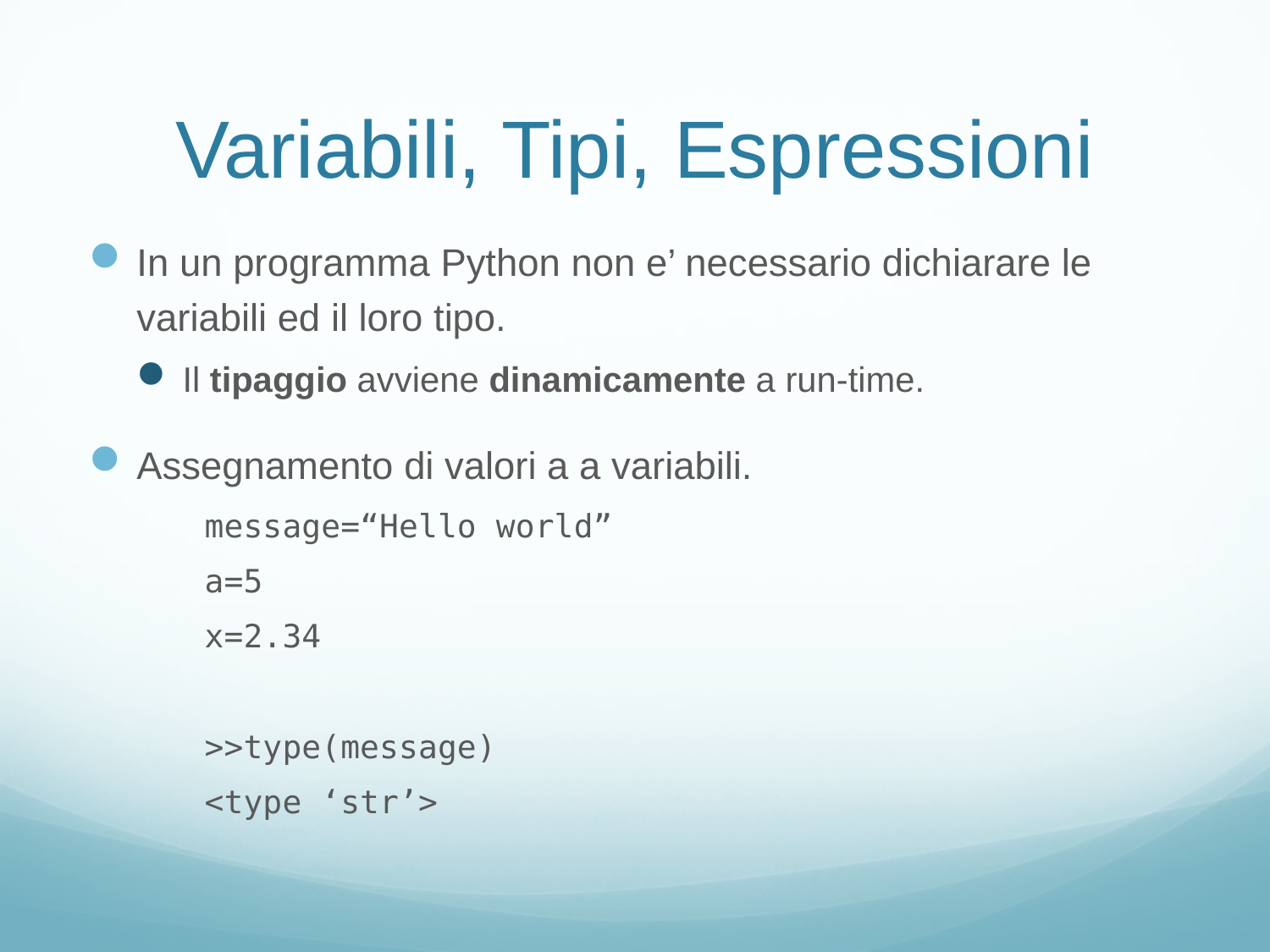

# Variabili, Tipi, Espressioni
In un programma Python non e’ necessario dichiarare le variabili ed il loro tipo.
Il tipaggio avviene dinamicamente a run-time.
Assegnamento di valori a a variabili.
	message=“Hello world”
	a=5
	x=2.34

	>>type(message)
	<type ‘str’>